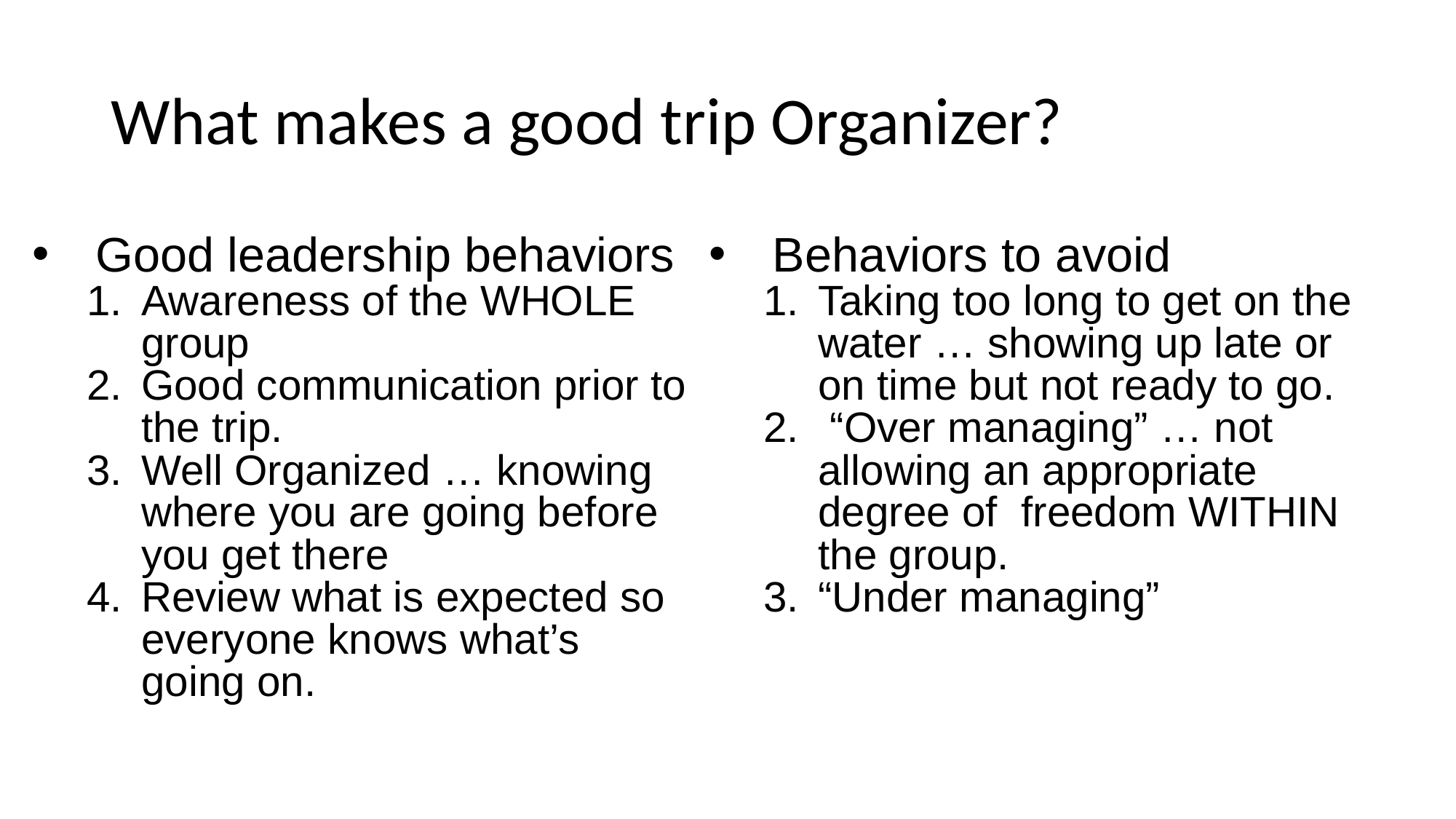

# What makes a good trip Organizer?
Good leadership behaviors
Awareness of the WHOLE group
Good communication prior to the trip.
Well Organized … knowing where you are going before you get there
Review what is expected so everyone knows what’s going on.
Behaviors to avoid
Taking too long to get on the water … showing up late or on time but not ready to go.
 “Over managing” … not allowing an appropriate degree of  freedom WITHIN the group.
“Under managing”